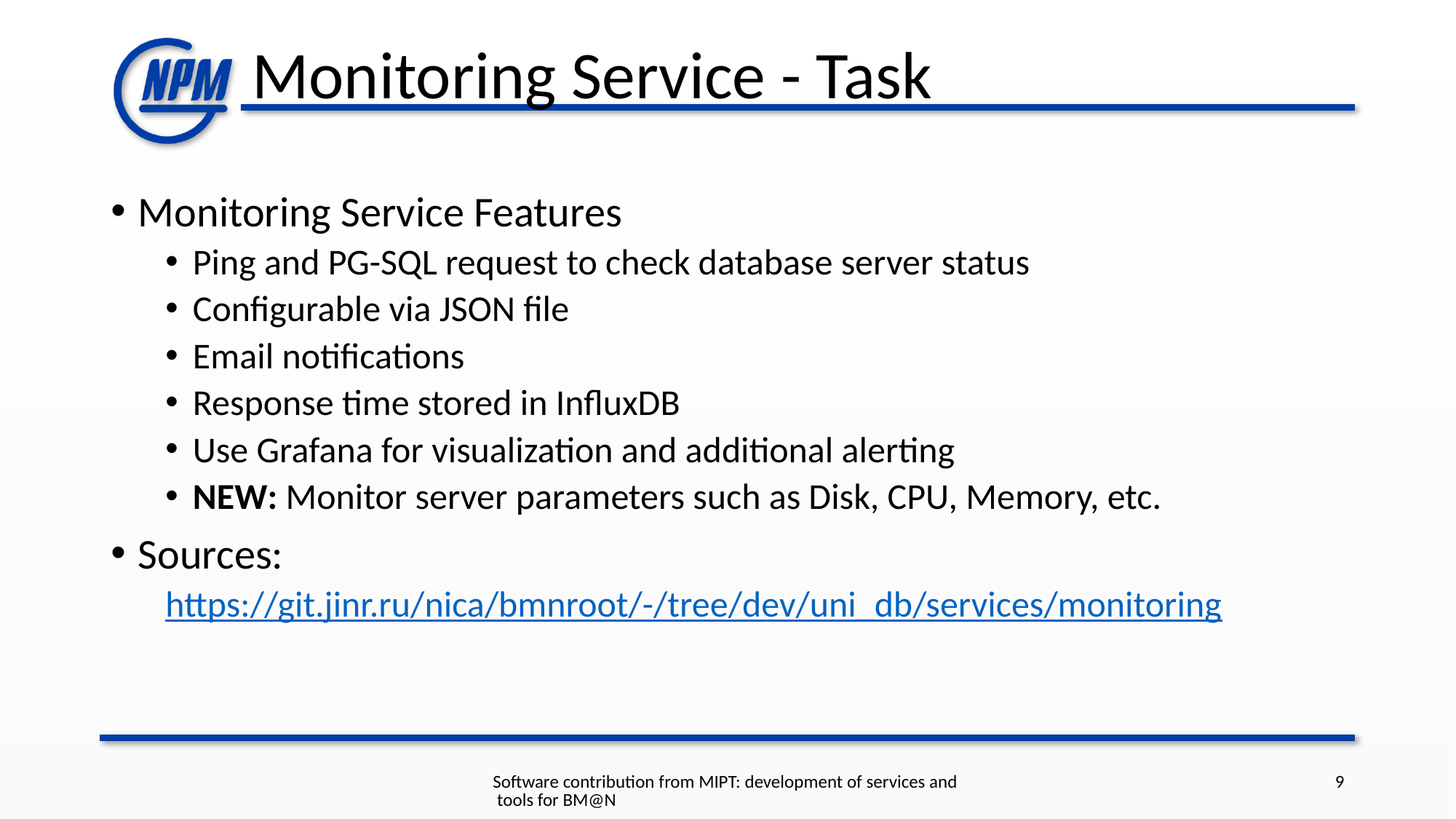

# Monitoring Service - Task
Monitoring Service Features
Ping and PG-SQL request to check database server status
Configurable via JSON file
Email notifications
Response time stored in InfluxDB
Use Grafana for visualization and additional alerting
NEW: Monitor server parameters such as Disk, CPU, Memory, etc.
Sources:
https://git.jinr.ru/nica/bmnroot/-/tree/dev/uni_db/services/monitoring

Software contribution from MIPT: development of services and tools for BM@N
9